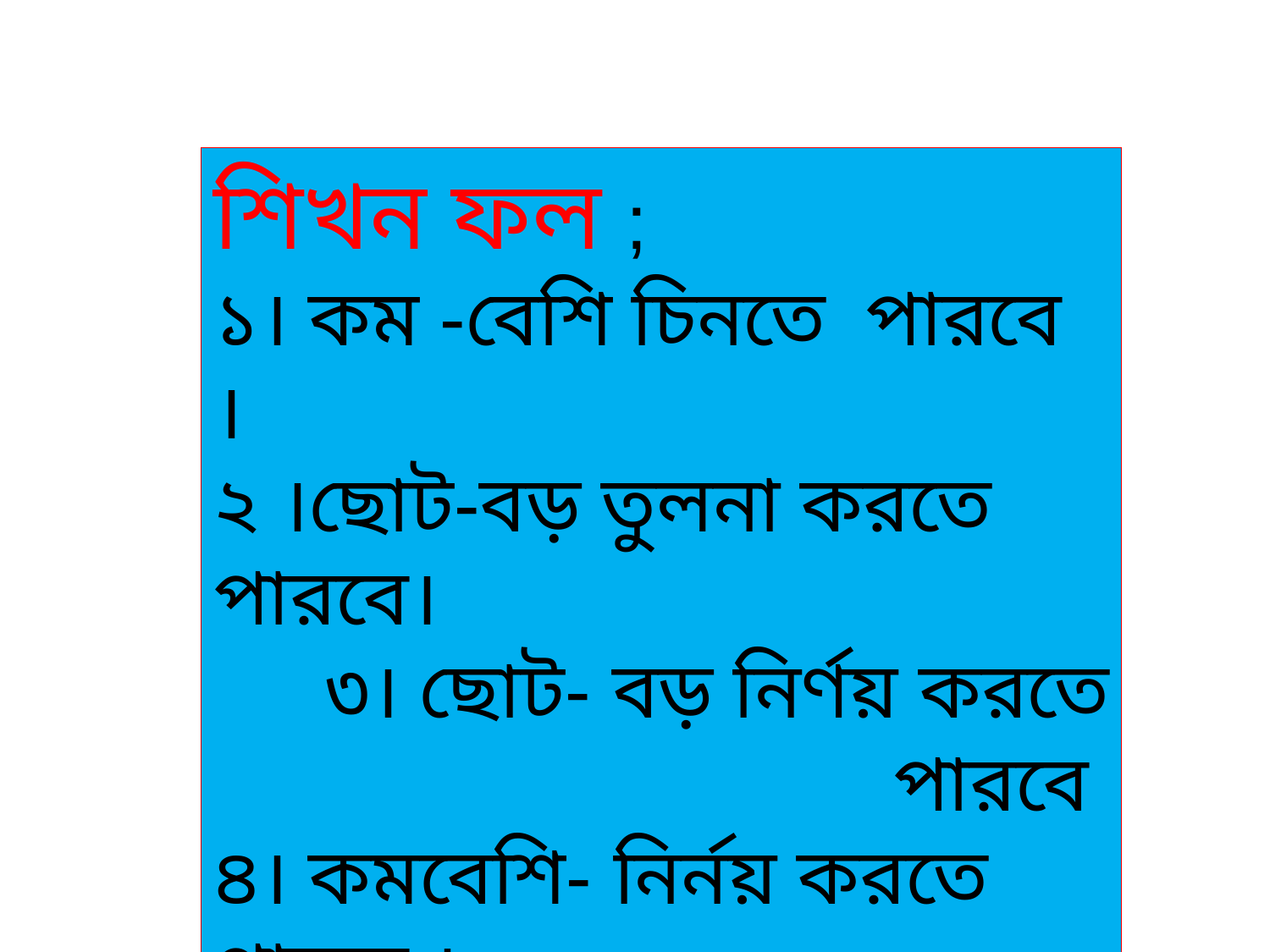

শিখন ফল ;
১। কম -বেশি চিনতে  পারবে ।
২ ।ছোট-বড় তুলনা করতে পারবে।
৩। ছোট- বড় নির্ণয় করতে পারবে
৪। কমবেশি- নির্নয় করতে পারবে ।